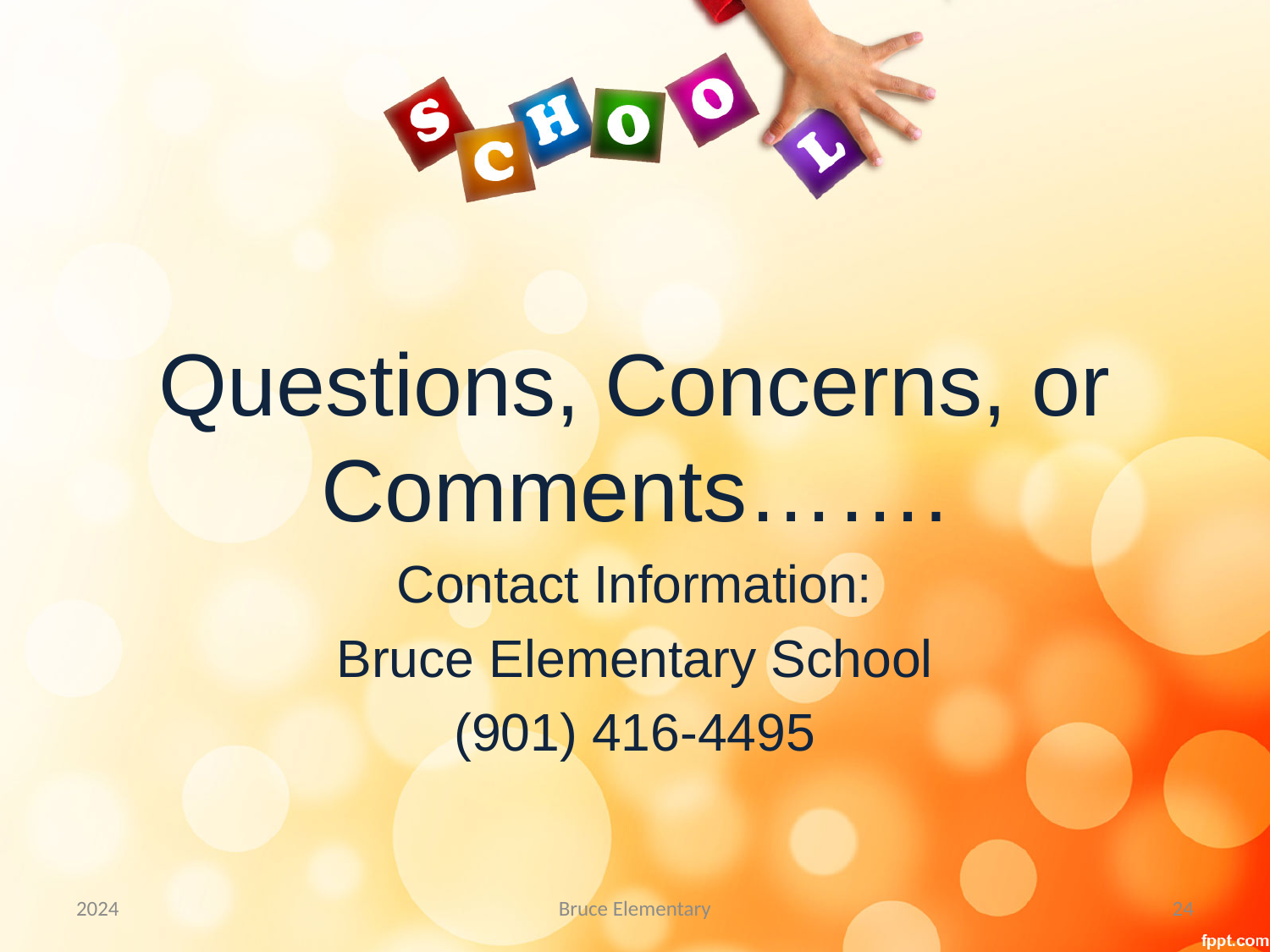

Questions, Concerns, or Comments…….
Contact Information:
Bruce Elementary School
(901) 416-4495

2024
Bruce Elementary
24